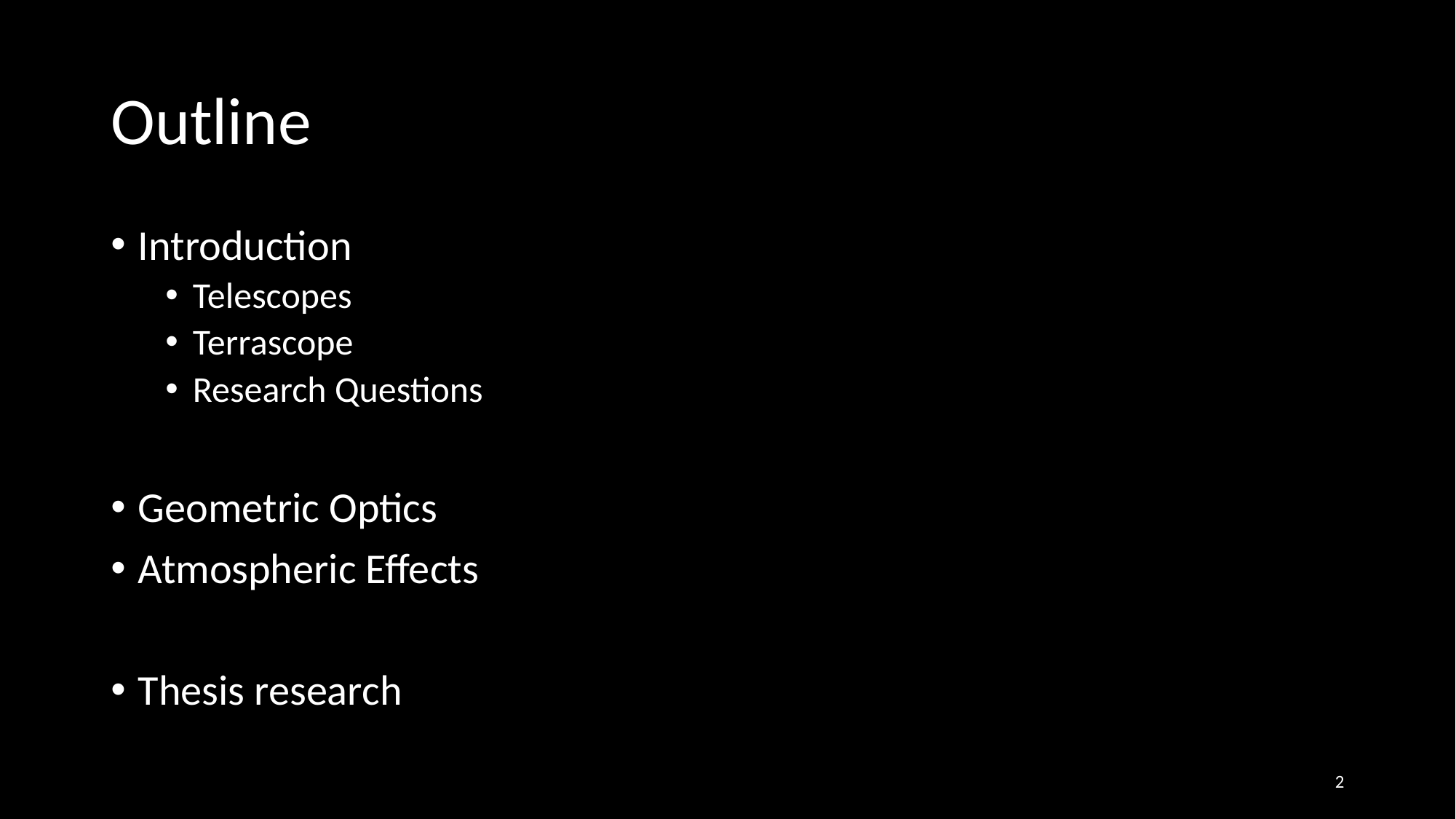

# Outline
Introduction
Telescopes
Terrascope
Research Questions

Geometric Optics
Atmospheric Effects

Thesis research

2